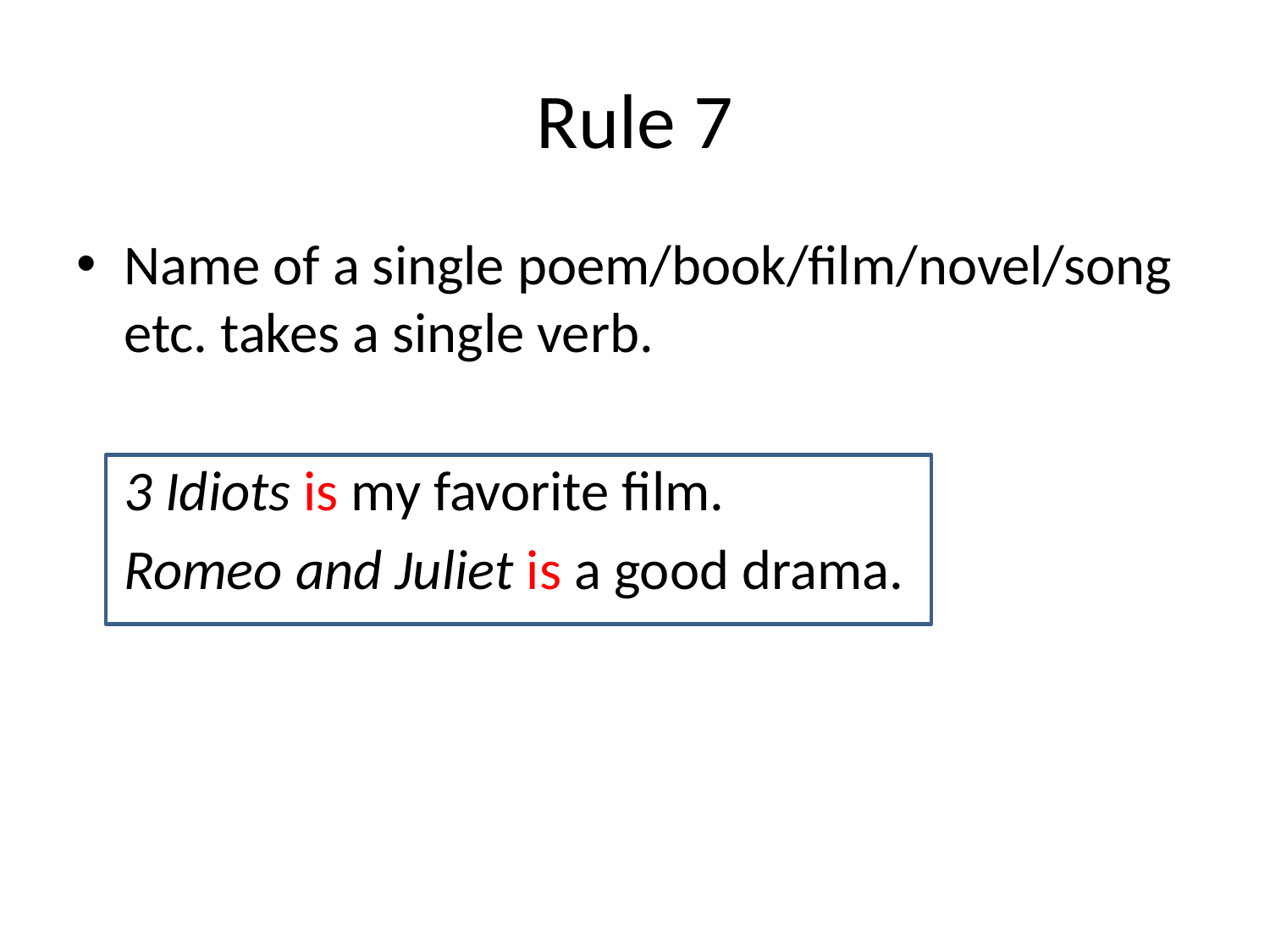

# Rule 7
Name of a single poem/book/film/novel/song etc. takes a single verb.

	3 Idiots is my favorite film.
	Romeo and Juliet is a good drama.